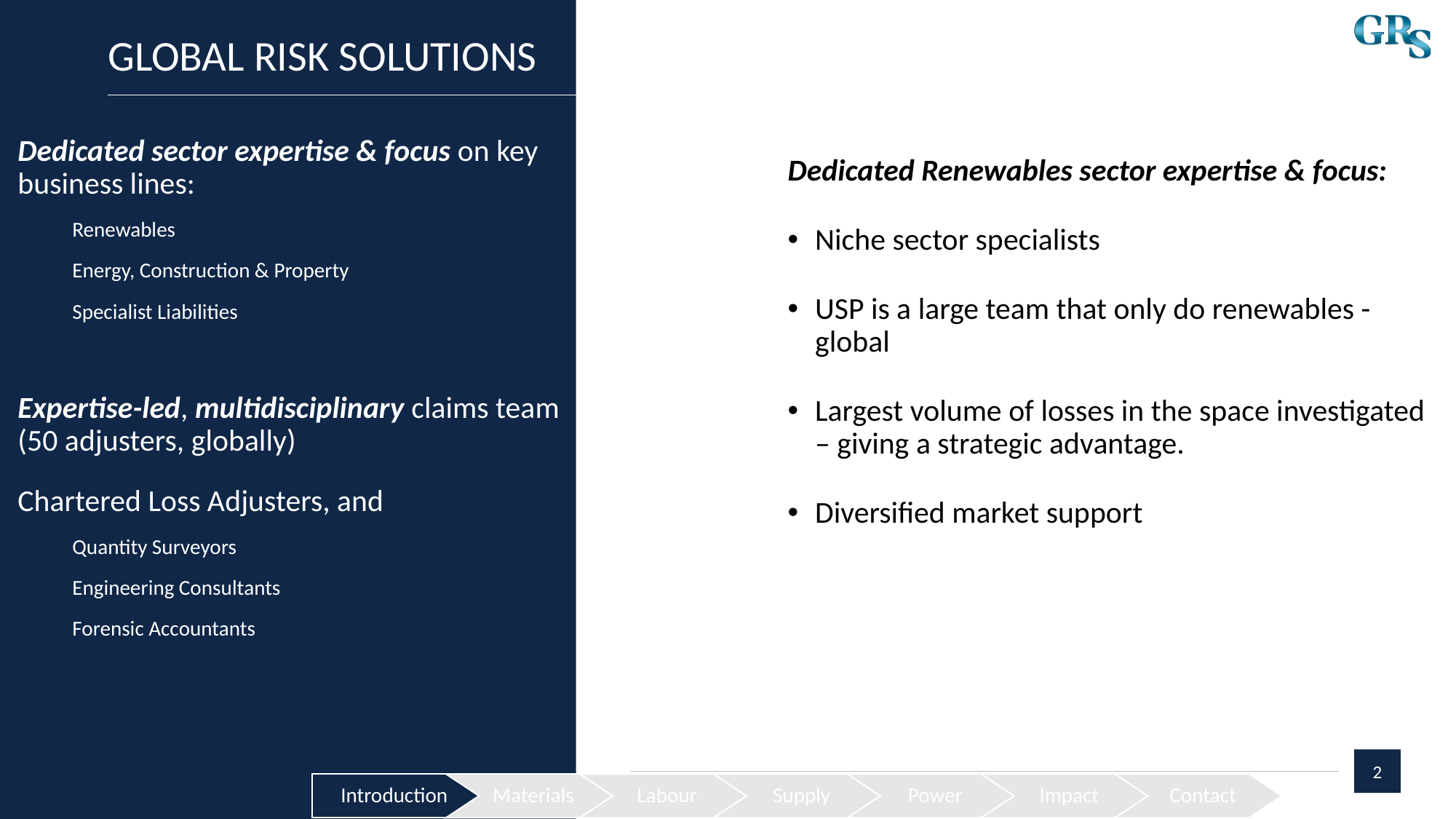

GLOBAL RISK SOLUTIONS

Dedicated Renewables sector expertise & focus:
Niche sector specialists
USP is a large team that only do renewables - global
Largest volume of losses in the space investigated – giving a strategic advantage.
Diversified market support
Dedicated sector expertise & focus on key business lines:
Renewables
Energy, Construction & Property
Specialist Liabilities

Expertise-led, multidisciplinary claims team (50 adjusters, globally)
Chartered Loss Adjusters, and
Quantity Surveyors
Engineering Consultants
Forensic Accountants
Power
Introduction
Materials
Labour
Supply
Impact
Contact